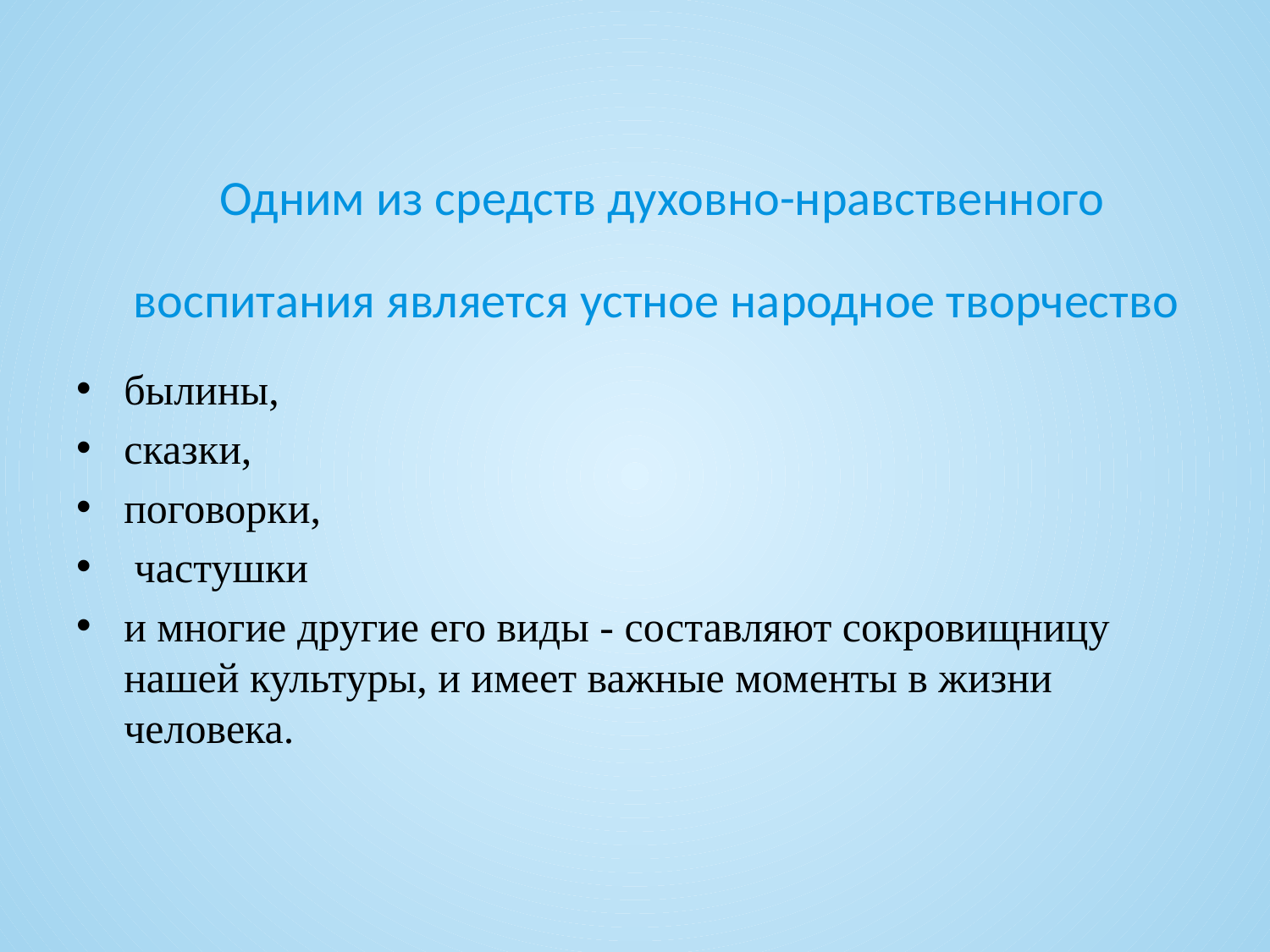

# Одним из средств духовно-нравственного воспитания является устное народное творчество
былины,
сказки,
поговорки,
 частушки
и многие другие его виды - составляют сокровищницу нашей культуры, и имеет важные моменты в жизни человека.